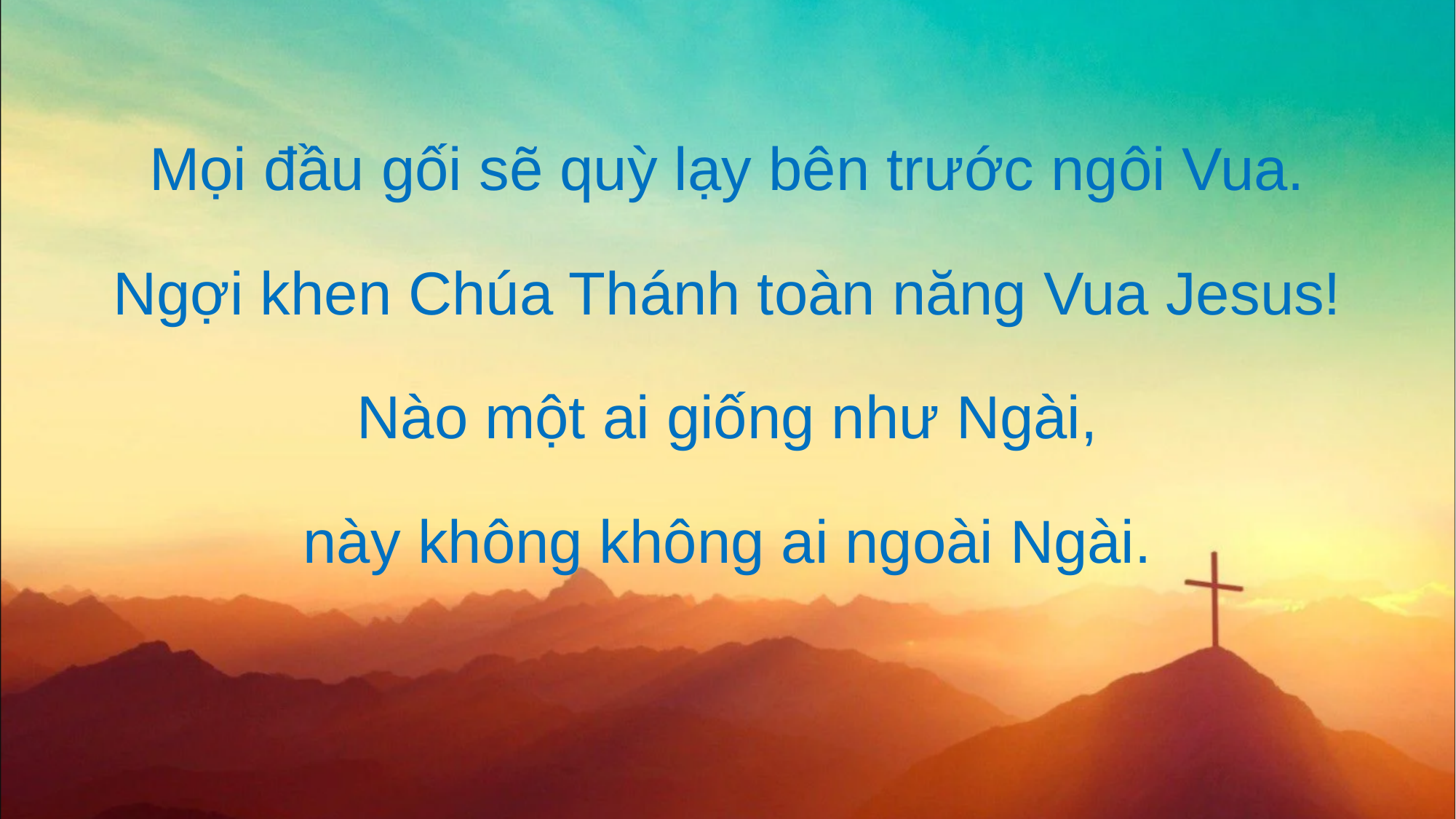

Mọi đầu gối sẽ quỳ lạy bên trước ngôi Vua.
Ngợi khen Chúa Thánh toàn năng Vua Jesus!
Nào một ai giống như Ngài,
này không không ai ngoài Ngài.